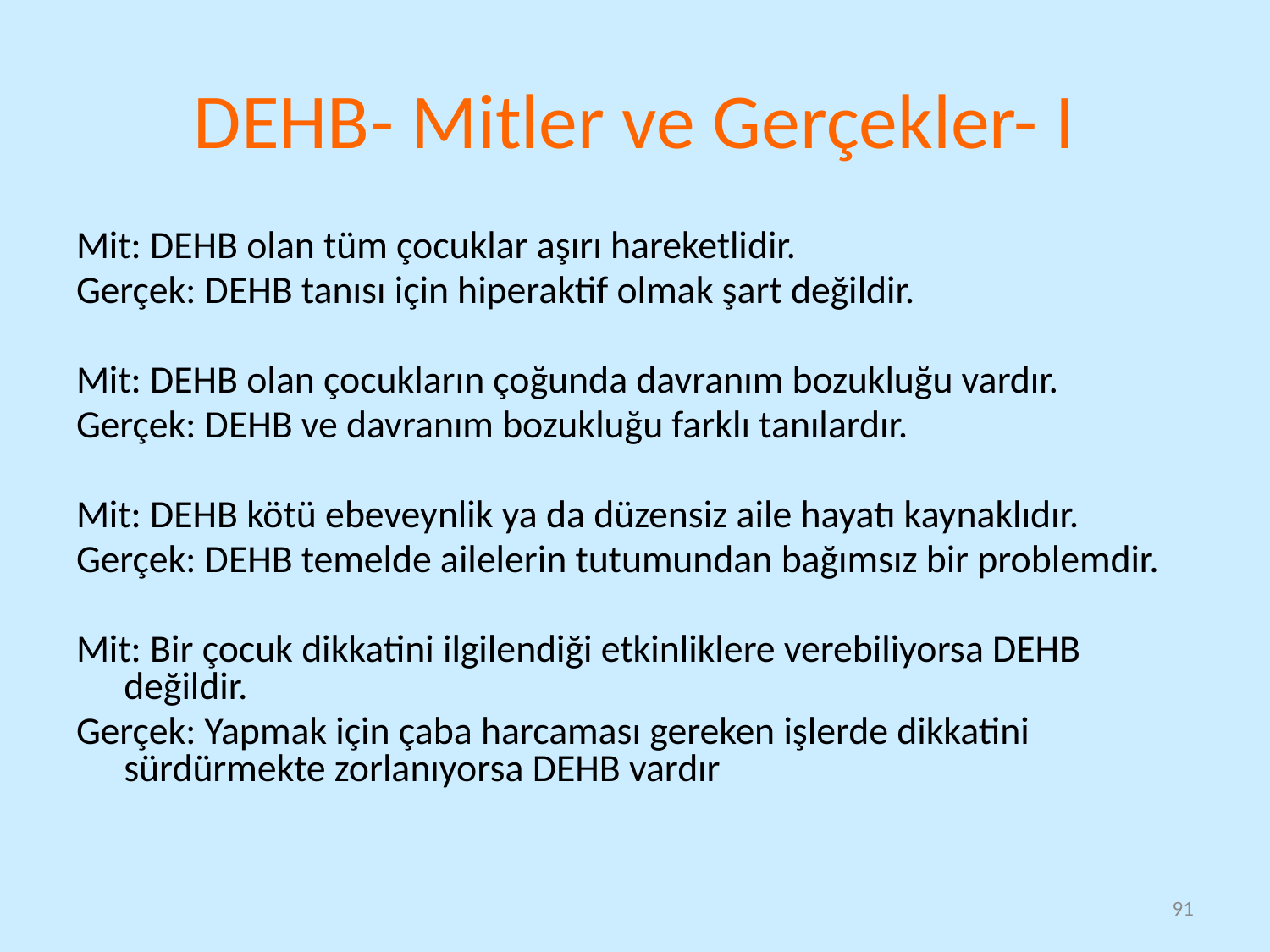

# DEHB- Mitler ve Gerçekler- I
Mit: DEHB olan tüm çocuklar aşırı hareketlidir.
Gerçek: DEHB tanısı için hiperaktif olmak şart değildir.

Mit: DEHB olan çocukların çoğunda davranım bozukluğu vardır.
Gerçek: DEHB ve davranım bozukluğu farklı tanılardır.

Mit: DEHB kötü ebeveynlik ya da düzensiz aile hayatı kaynaklıdır.
Gerçek: DEHB temelde ailelerin tutumundan bağımsız bir problemdir.

Mit: Bir çocuk dikkatini ilgilendiği etkinliklere verebiliyorsa DEHB değildir.
Gerçek: Yapmak için çaba harcaması gereken işlerde dikkatini sürdürmekte zorlanıyorsa DEHB vardır
91